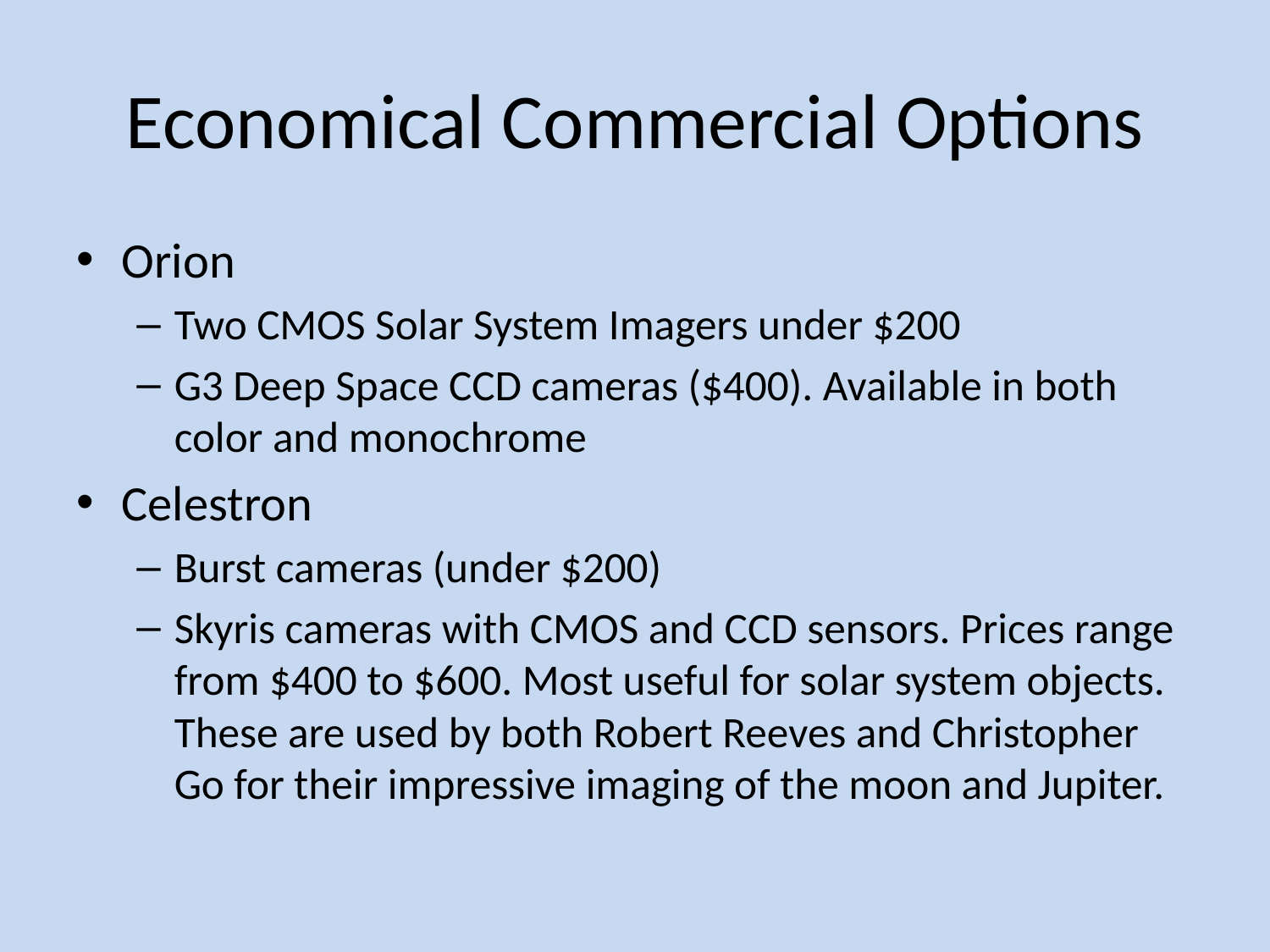

# Economical Commercial Options
Orion
Two CMOS Solar System Imagers under $200
G3 Deep Space CCD cameras ($400). Available in both color and monochrome
Celestron
Burst cameras (under $200)
Skyris cameras with CMOS and CCD sensors. Prices range from $400 to $600. Most useful for solar system objects. These are used by both Robert Reeves and Christopher Go for their impressive imaging of the moon and Jupiter.